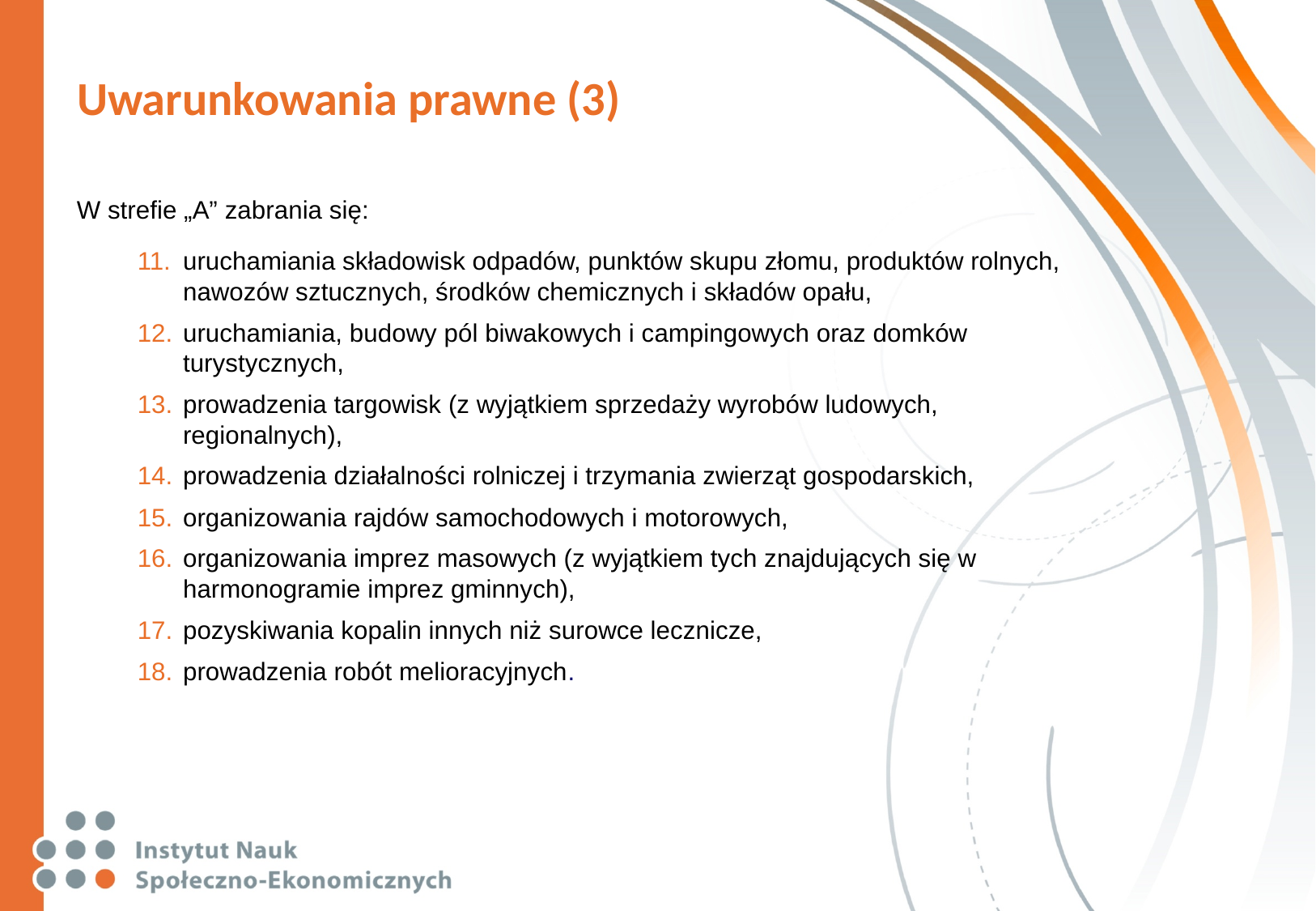

# Uwarunkowania prawne (3)
W strefie „A” zabrania się:
uruchamiania składowisk odpadów, punktów skupu złomu, produktów rolnych, nawozów sztucznych, środków chemicznych i składów opału,
uruchamiania, budowy pól biwakowych i campingowych oraz domków turystycznych,
prowadzenia targowisk (z wyjątkiem sprzedaży wyrobów ludowych, regionalnych),
prowadzenia działalności rolniczej i trzymania zwierząt gospodarskich,
organizowania rajdów samochodowych i motorowych,
organizowania imprez masowych (z wyjątkiem tych znajdujących się w harmonogramie imprez gminnych),
pozyskiwania kopalin innych niż surowce lecznicze,
prowadzenia robót melioracyjnych.